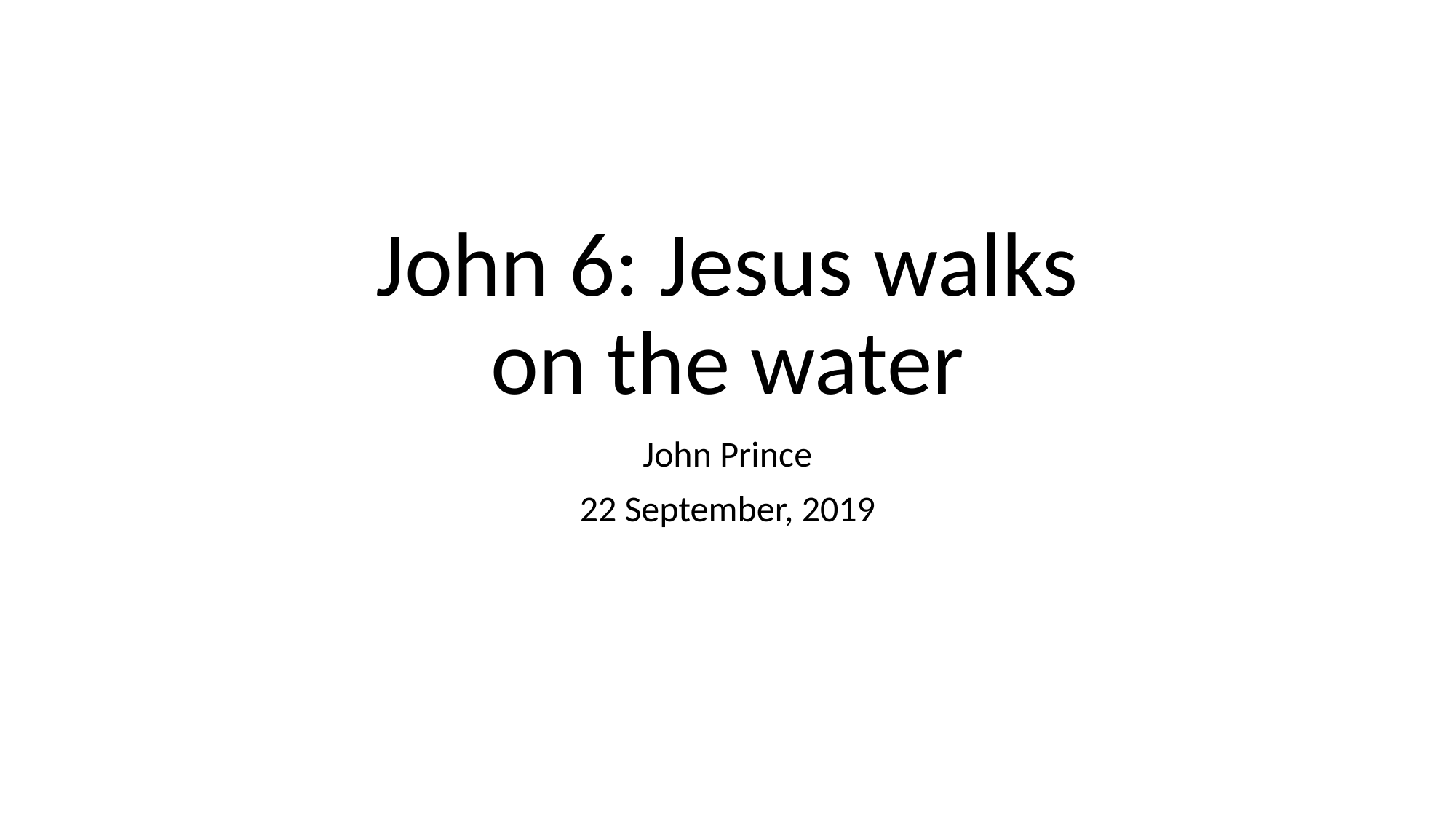

# John 6: Jesus walks on the water
John Prince
22 September, 2019